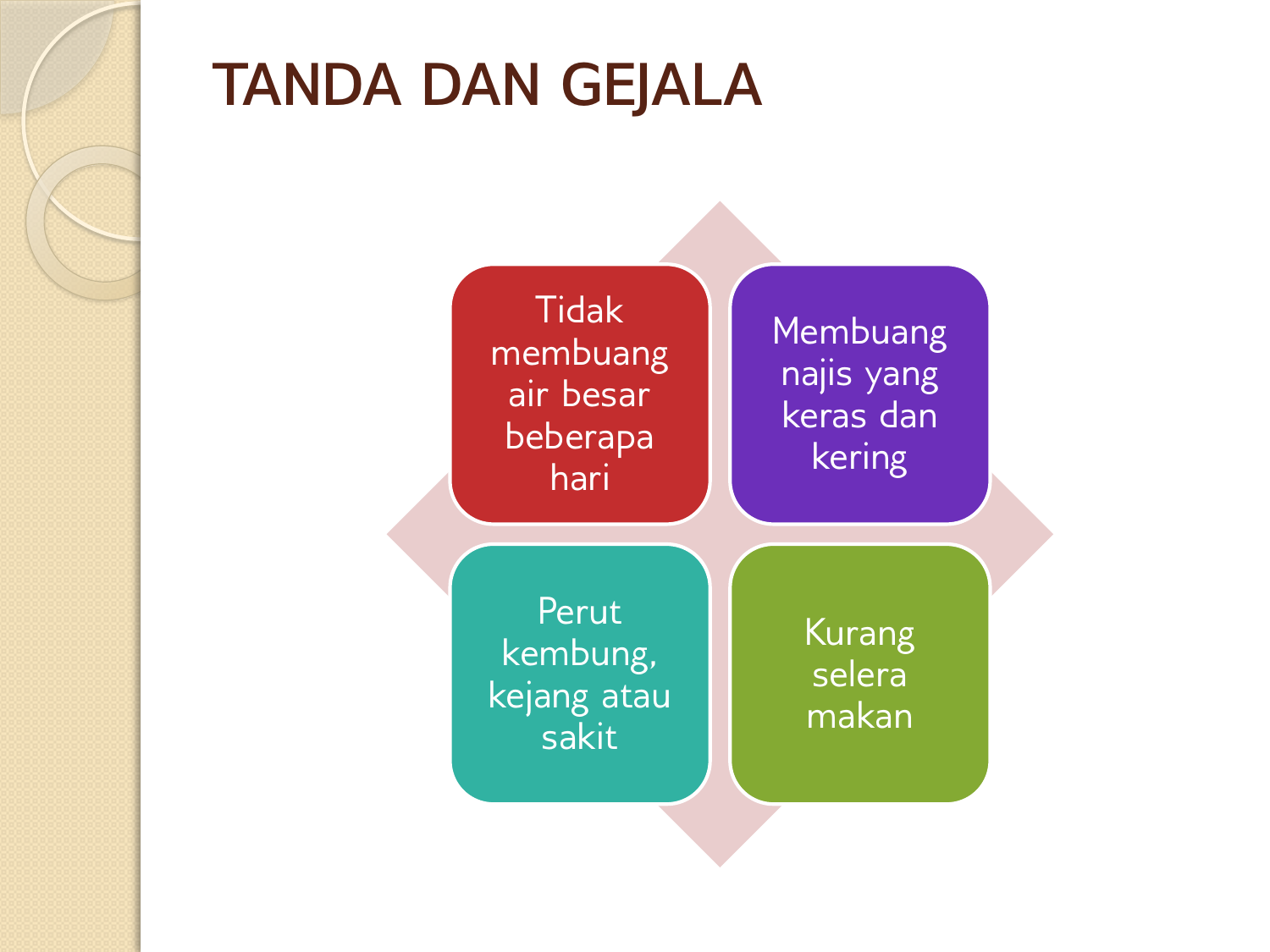

# TANDA DAN GEJALA
Tidak membuang air besar beberapa hari
Membuang najis yang keras dan kering
Perut kembung, kejang atau sakit
Kurang selera makan